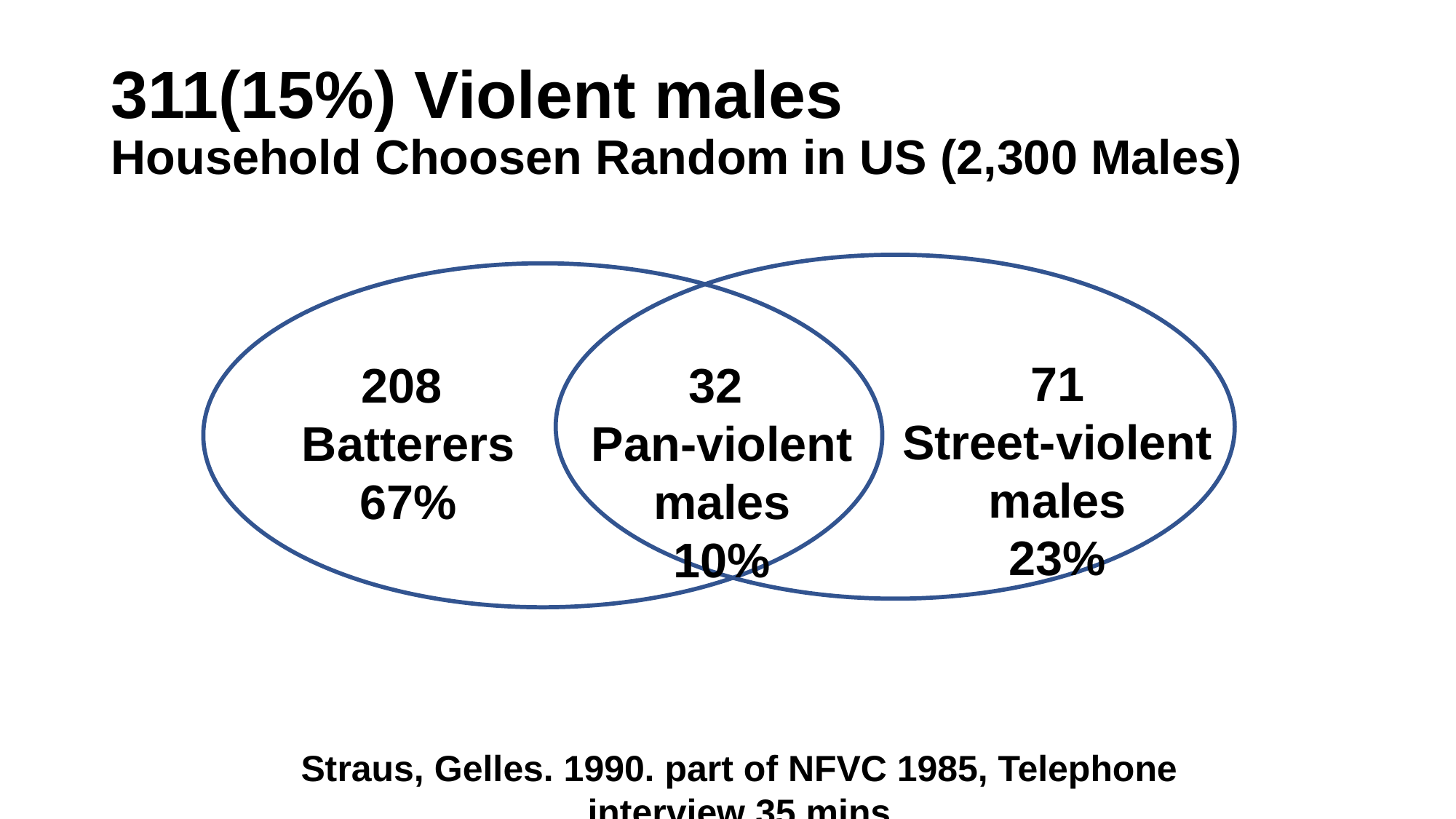

# 311(15%) Violent males Household Choosen Random in US (2,300 Males)

71
Street-violent males
23%
208
Batterers
67%
32
Pan-violent males
10%
Straus, Gelles. 1990. part of NFVC 1985, Telephone interview 35 mins